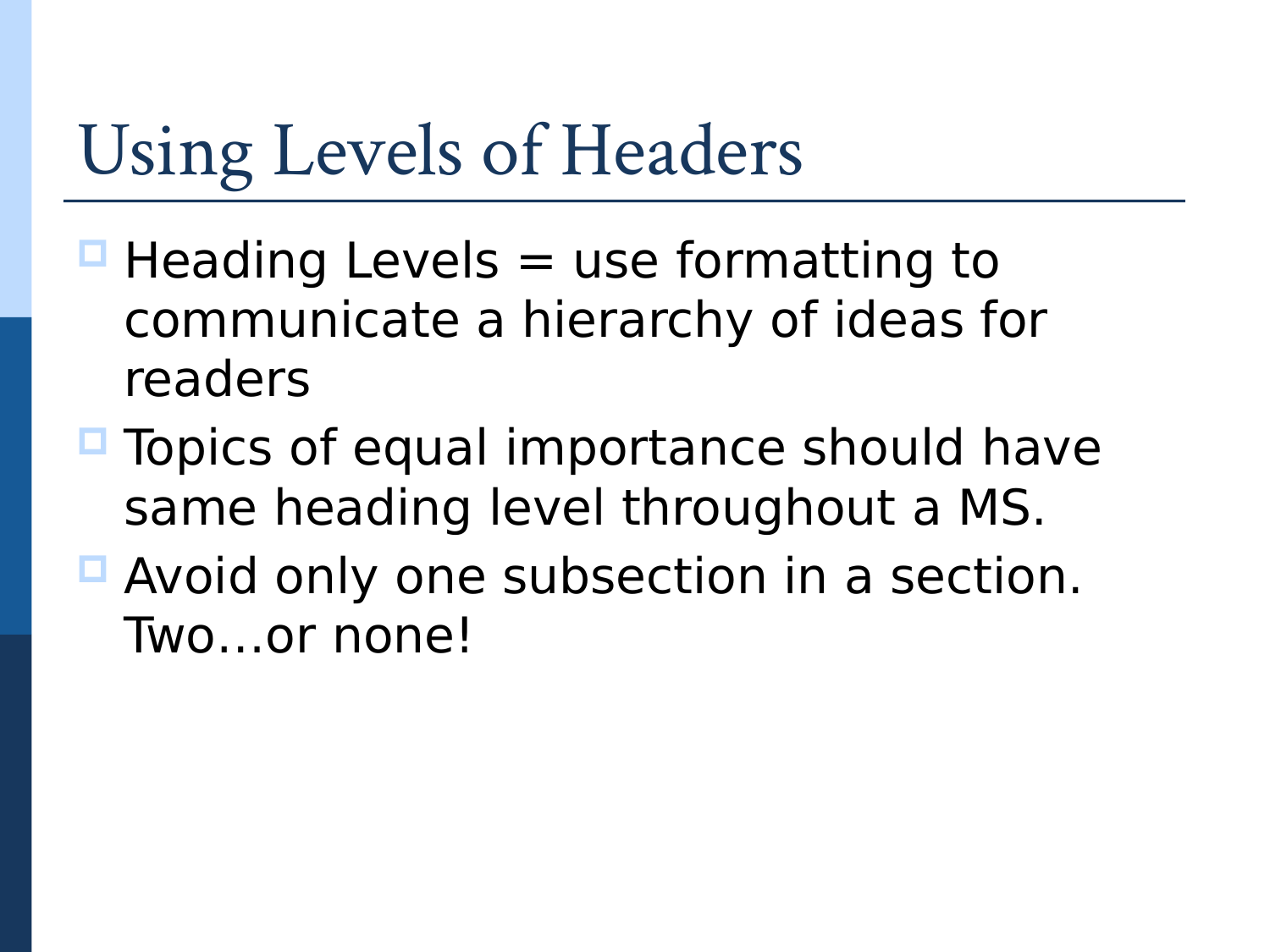

# Using Levels of Headers
Heading Levels = use formatting to communicate a hierarchy of ideas for readers
Topics of equal importance should have same heading level throughout a MS.
Avoid only one subsection in a section. Two…or none!